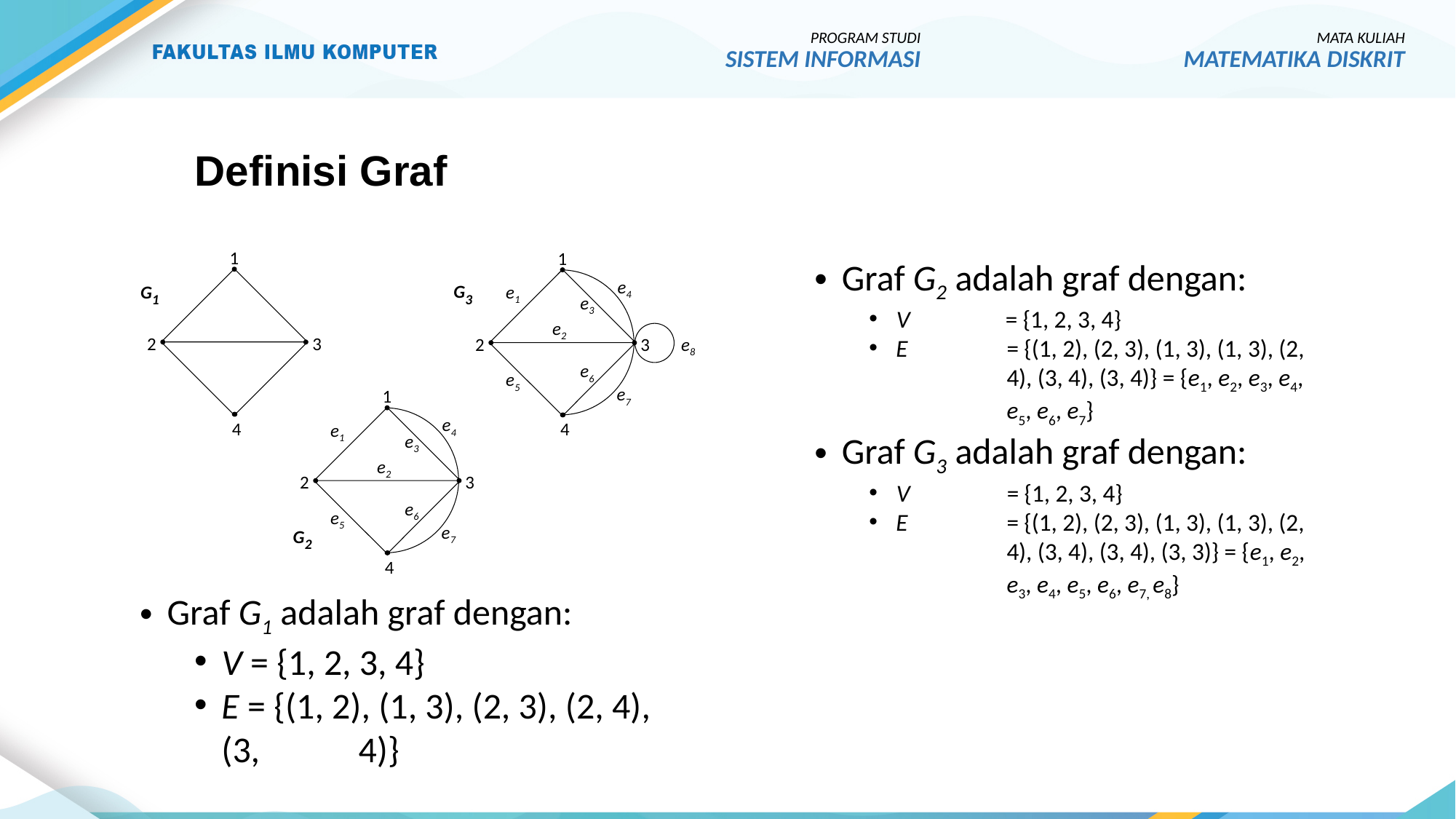

PROGRAM STUDI
SISTEM INFORMASI
MATA KULIAH
MATEMATIKA DISKRIT
# Definisi Graf
1

2
3

4

G1
1

e4
e1
e3

e2

2
3
e8

e6
e5
e7
4

G3
Graf G2 adalah graf dengan:
V	= {1, 2, 3, 4}
E	= {(1, 2), (2, 3), (1, 3), (1, 3), (2, 		4), (3, 4), (3, 4)} = {e1, e2, e3, e4, 		e5, e6, e7}
Graf G3 adalah graf dengan:
V	= {1, 2, 3, 4}
E	= {(1, 2), (2, 3), (1, 3), (1, 3), (2, 		4), (3, 4), (3, 4), (3, 3)} = {e1, e2, 		e3, e4, e5, e6, e7, e8}

1

e4
e1
e3

e2
2
3

e6
e5
e7
4

G2
Graf G1 adalah graf dengan:
V = {1, 2, 3, 4}
E = {(1, 2), (1, 3), (2, 3), (2, 4), (3, 	4)}